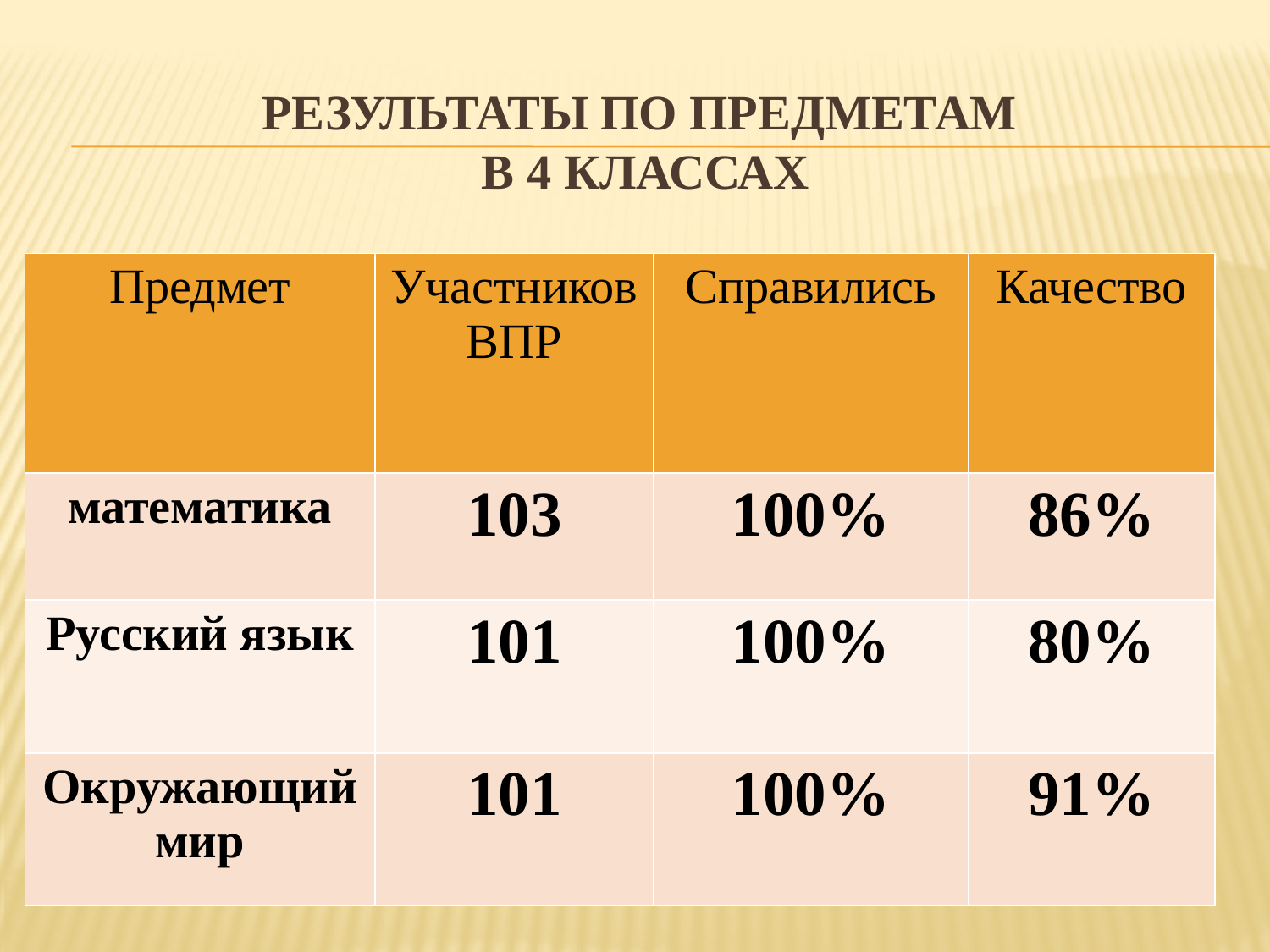

# Результаты по предметам в 4 классах
| Предмет | Участников ВПР | Справились | Качество |
| --- | --- | --- | --- |
| математика | 103 | 100% | 86% |
| Русский язык | 101 | 100% | 80% |
| Окружающий мир | 101 | 100% | 91% |